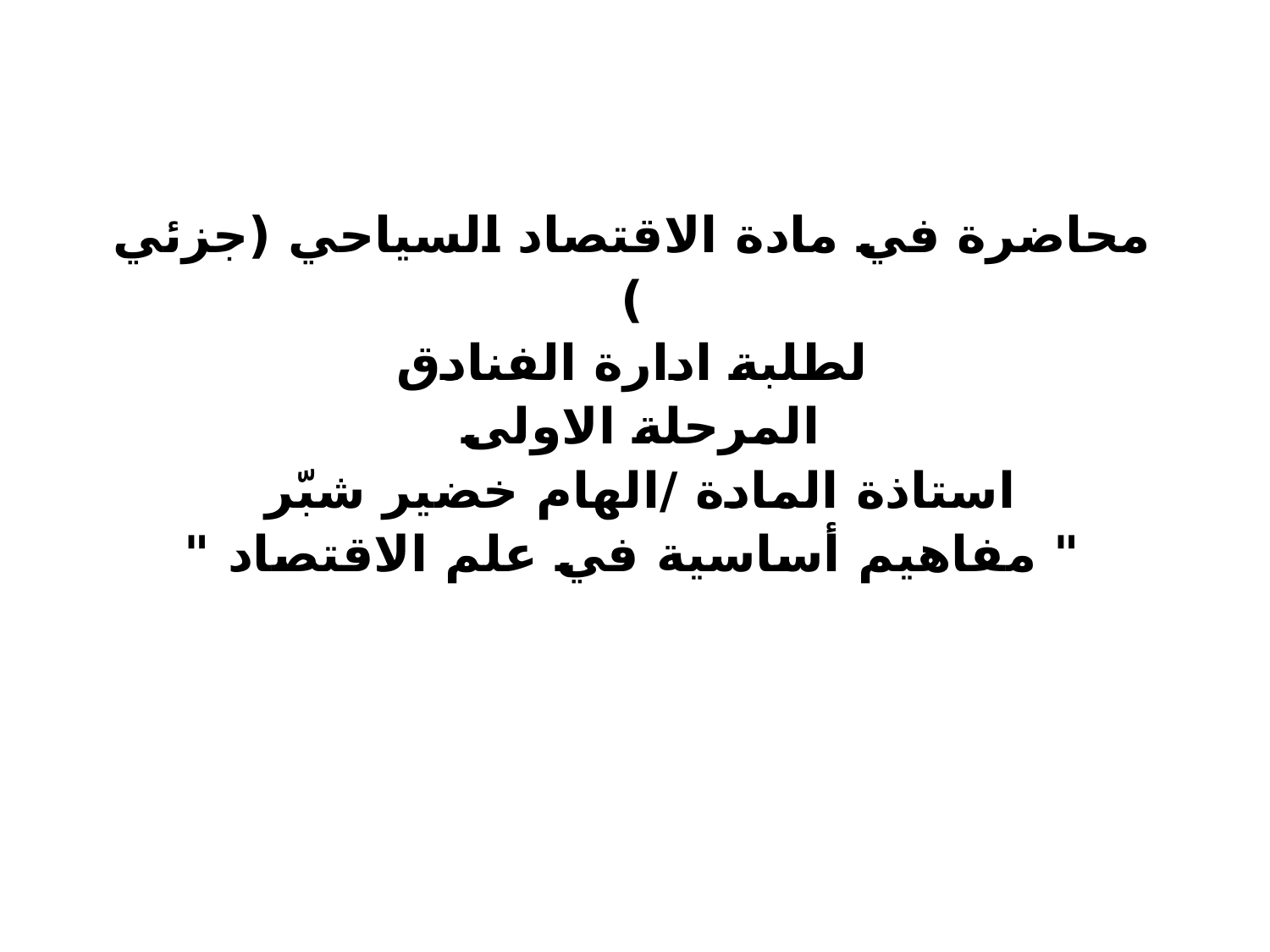

# محاضرة في مادة الاقتصاد السياحي (جزئي ) لطلبة ادارة الفنادق المرحلة الاولى استاذة المادة /الهام خضير شبّر " مفاهيم أساسية في علم الاقتصاد "